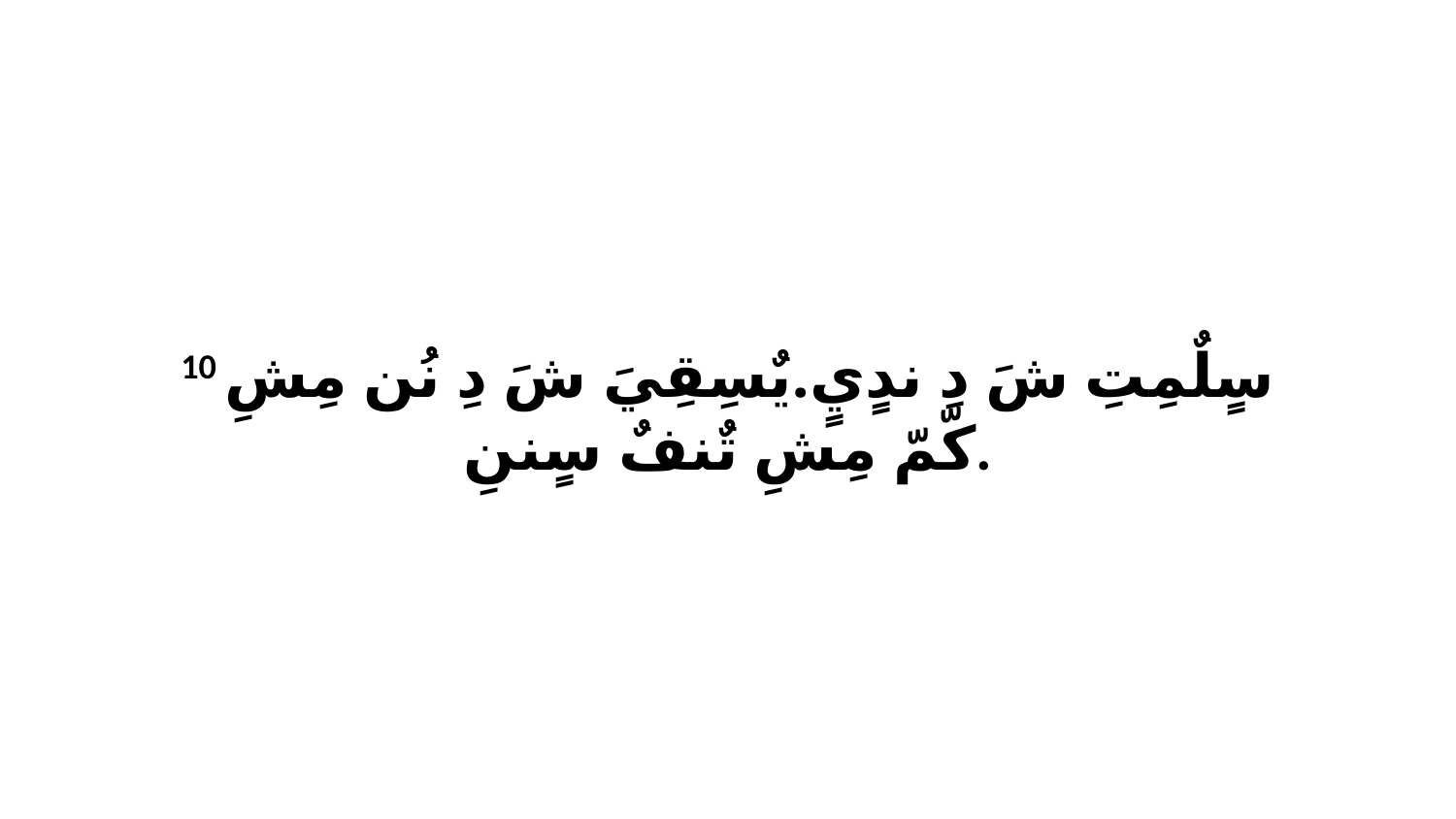

10 سٍلٌمِتِ شَ دِ ندٍيٍ.يٌسِقِيَ شَ دِ نُن مِشِ كّمّ مِشِ تٌنفٌ سٍننِ.